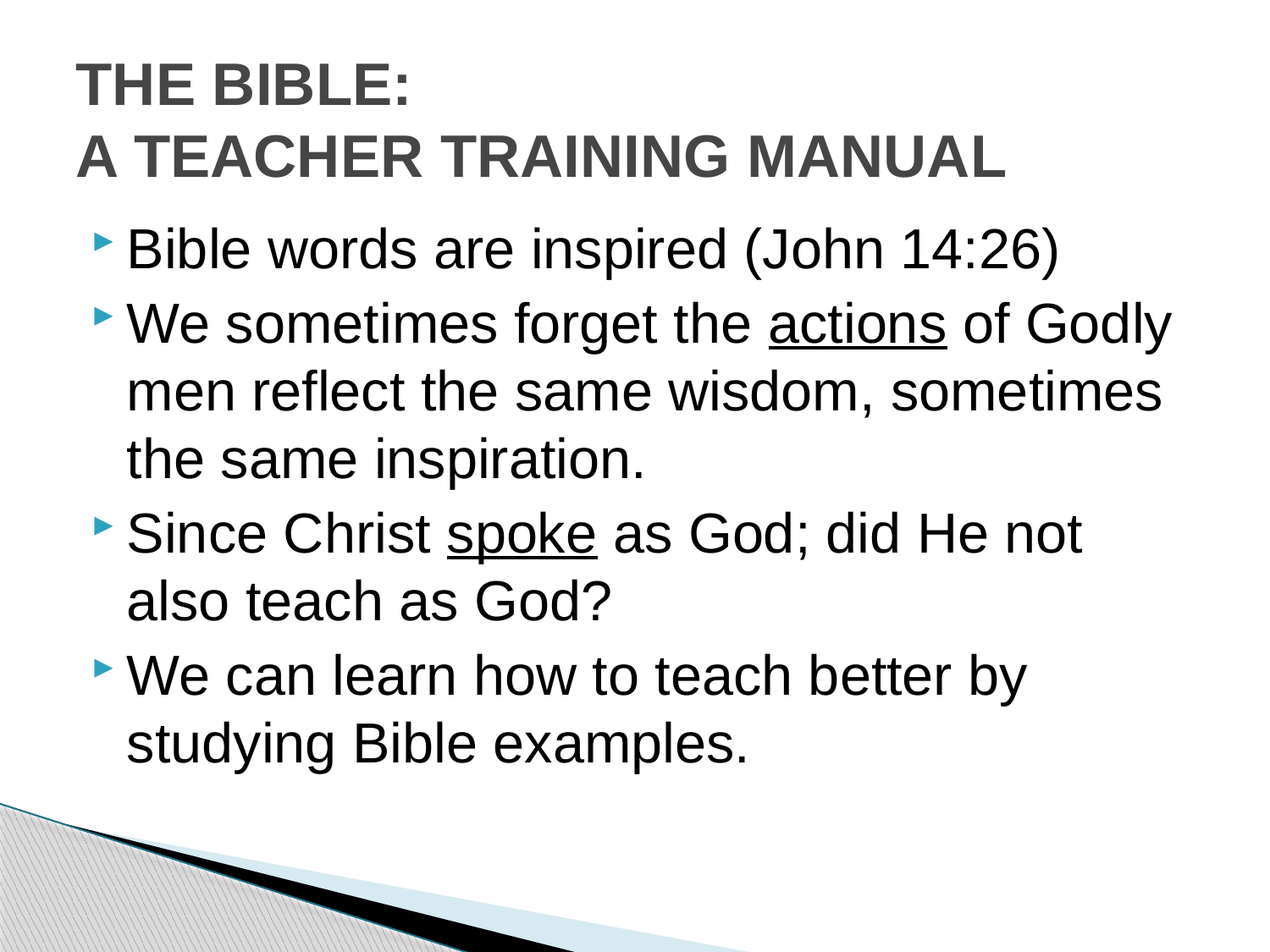

# THE BIBLE: A TEACHER TRAINING MANUAL
Bible words are inspired (John 14:26)
We sometimes forget the actions of Godly men reflect the same wisdom, sometimes the same inspiration.
Since Christ spoke as God; did He not also teach as God?
We can learn how to teach better by studying Bible examples.